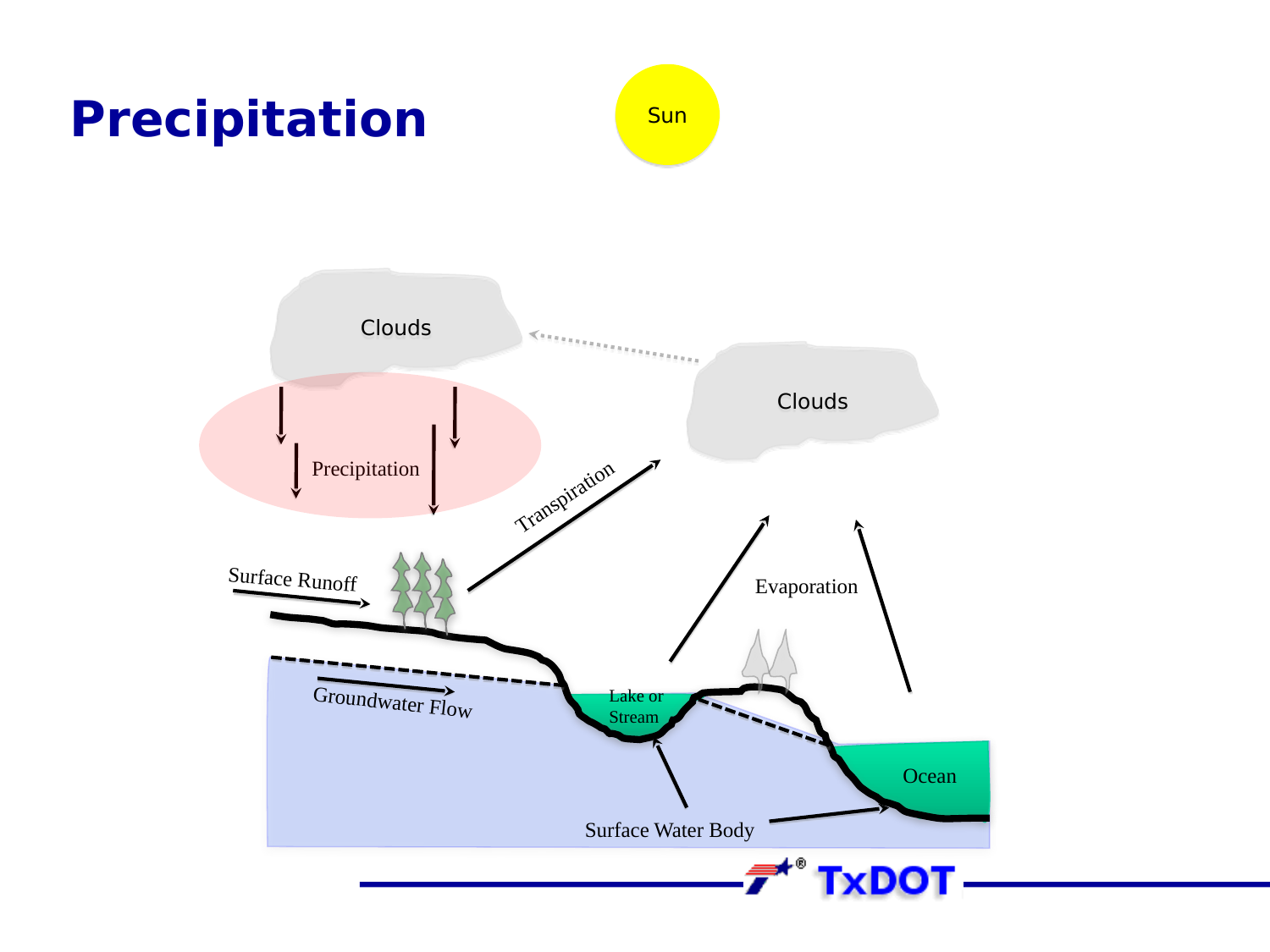

# Precipitation
Sun
Clouds
Clouds
Precipitation
Transpiration

Surface Runoff
Evaporation

Lake or Stream
Groundwater Flow

Ocean
Surface Water Body